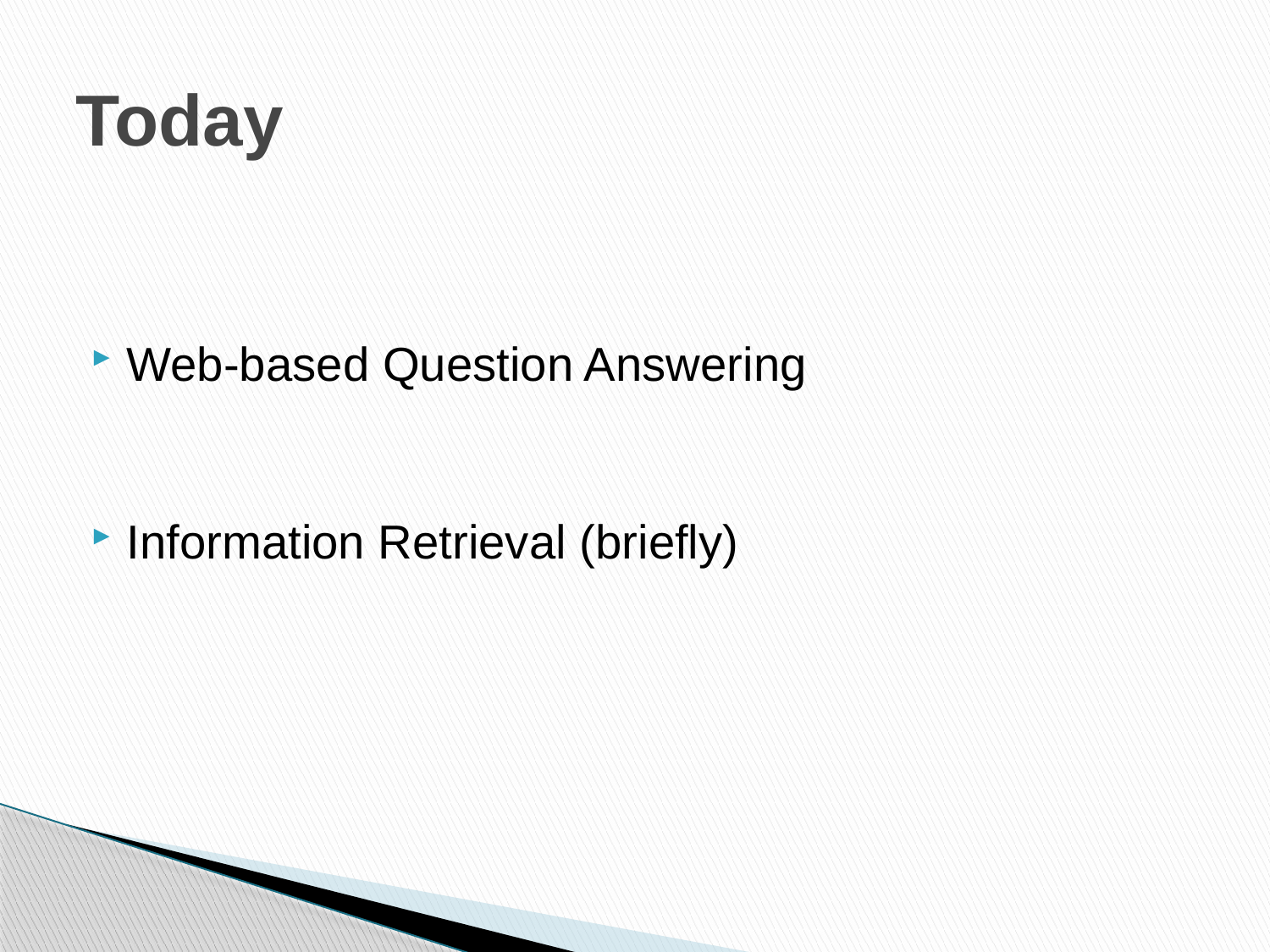

# Today

Web-based Question Answering
Information Retrieval (briefly)